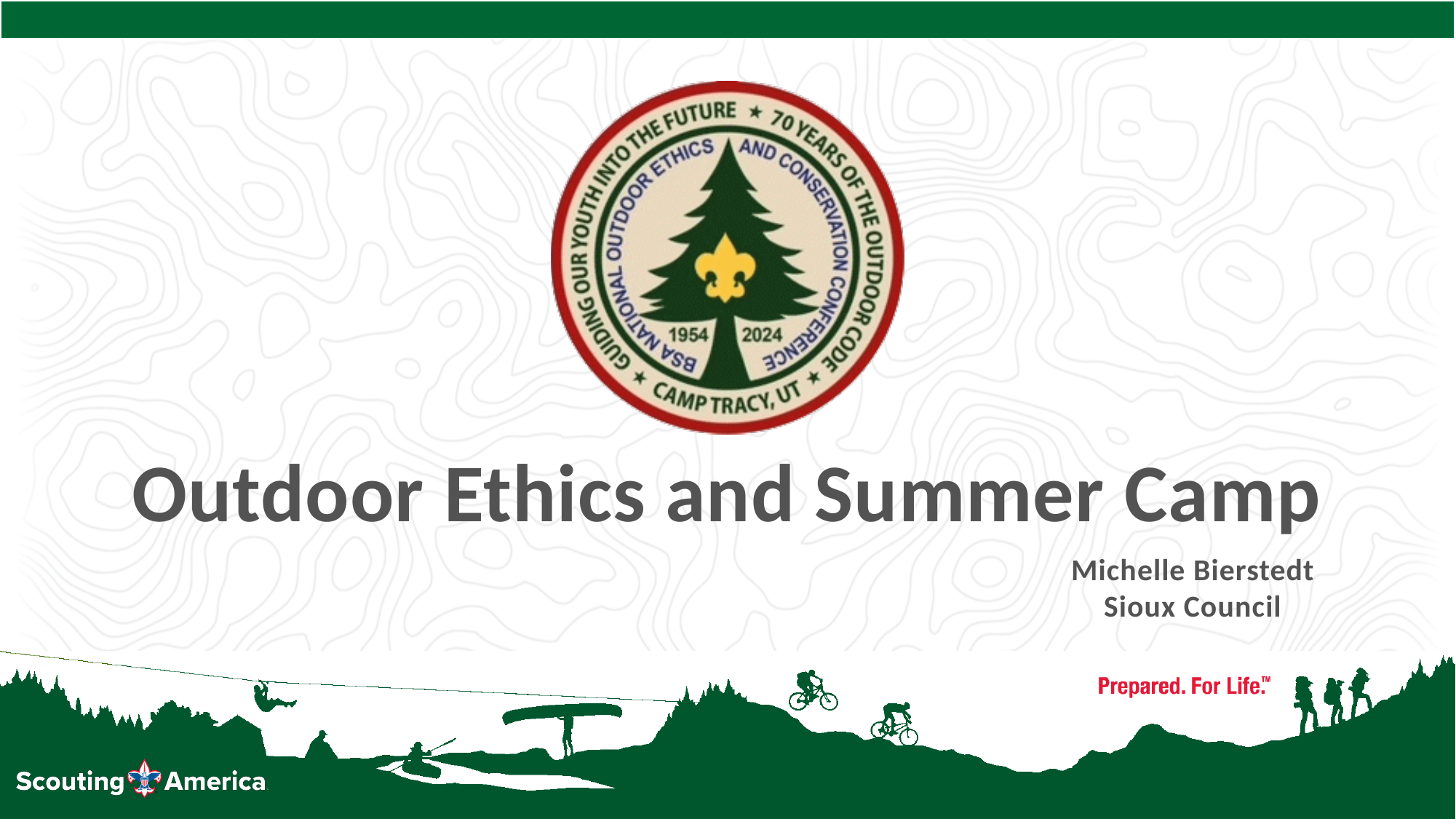

Outdoor Ethics and Summer Camp
Michelle Bierstedt
Sioux Council